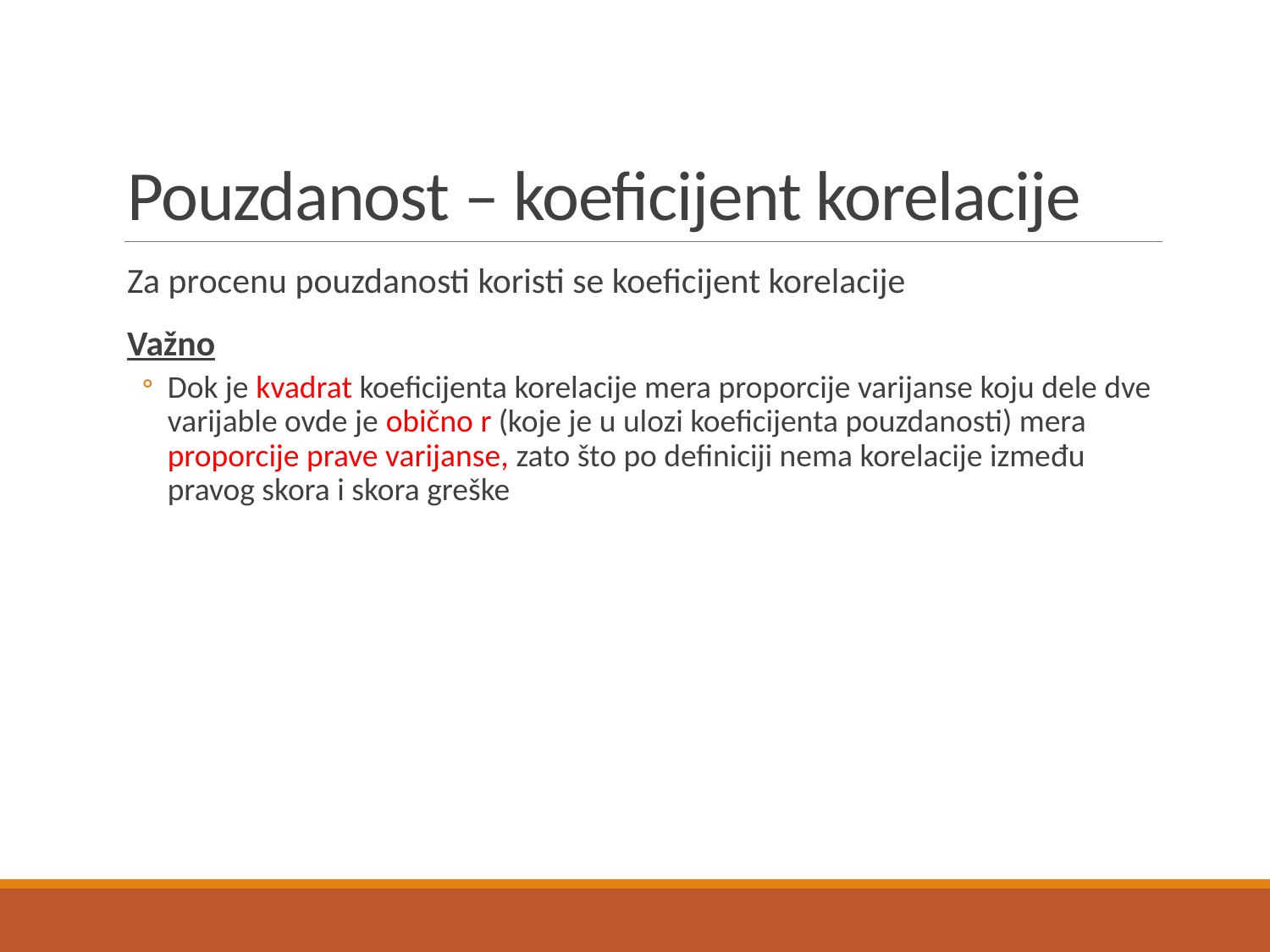

# Pouzdanost – koeficijent korelacije
Za procenu pouzdanosti koristi se koeficijent korelacije
Važno
Dok je kvadrat koeficijenta korelacije mera proporcije varijanse koju dele dve varijable ovde je obično r (koje je u ulozi koeficijenta pouzdanosti) mera proporcije prave varijanse, zato što po definiciji nema korelacije između pravog skora i skora greške